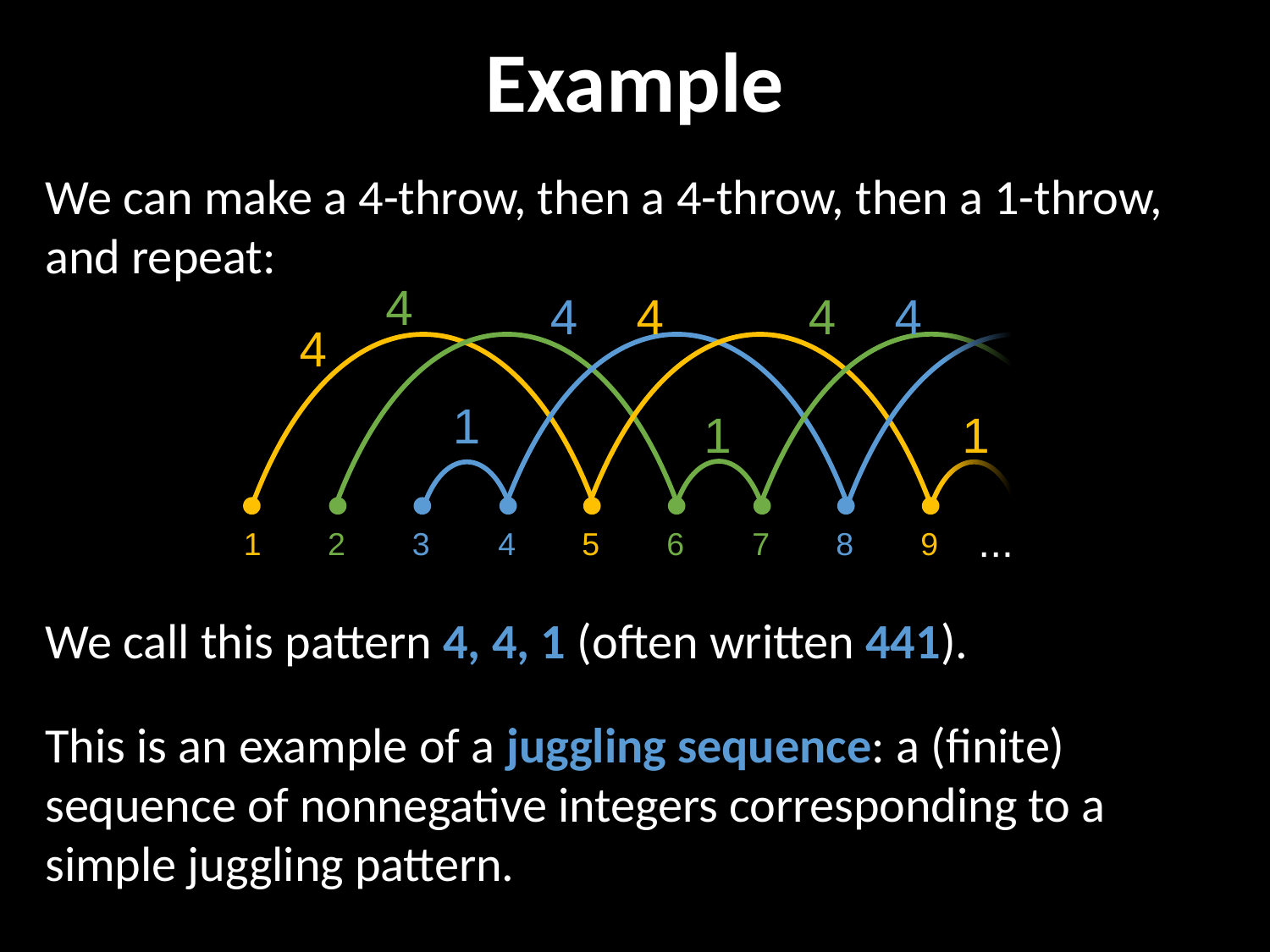

# Example
We can make a 4-throw, then a 4-throw, then a 1-throw, and repeat:
4

4
4
4
4
4

1
1
1

1
∙∙∙
2
3
4
5
6
7
8
9
We call this pattern 4, 4, 1 (often written 441).
This is an example of a juggling sequence: a (finite) sequence of nonnegative integers corresponding to a simple juggling pattern.